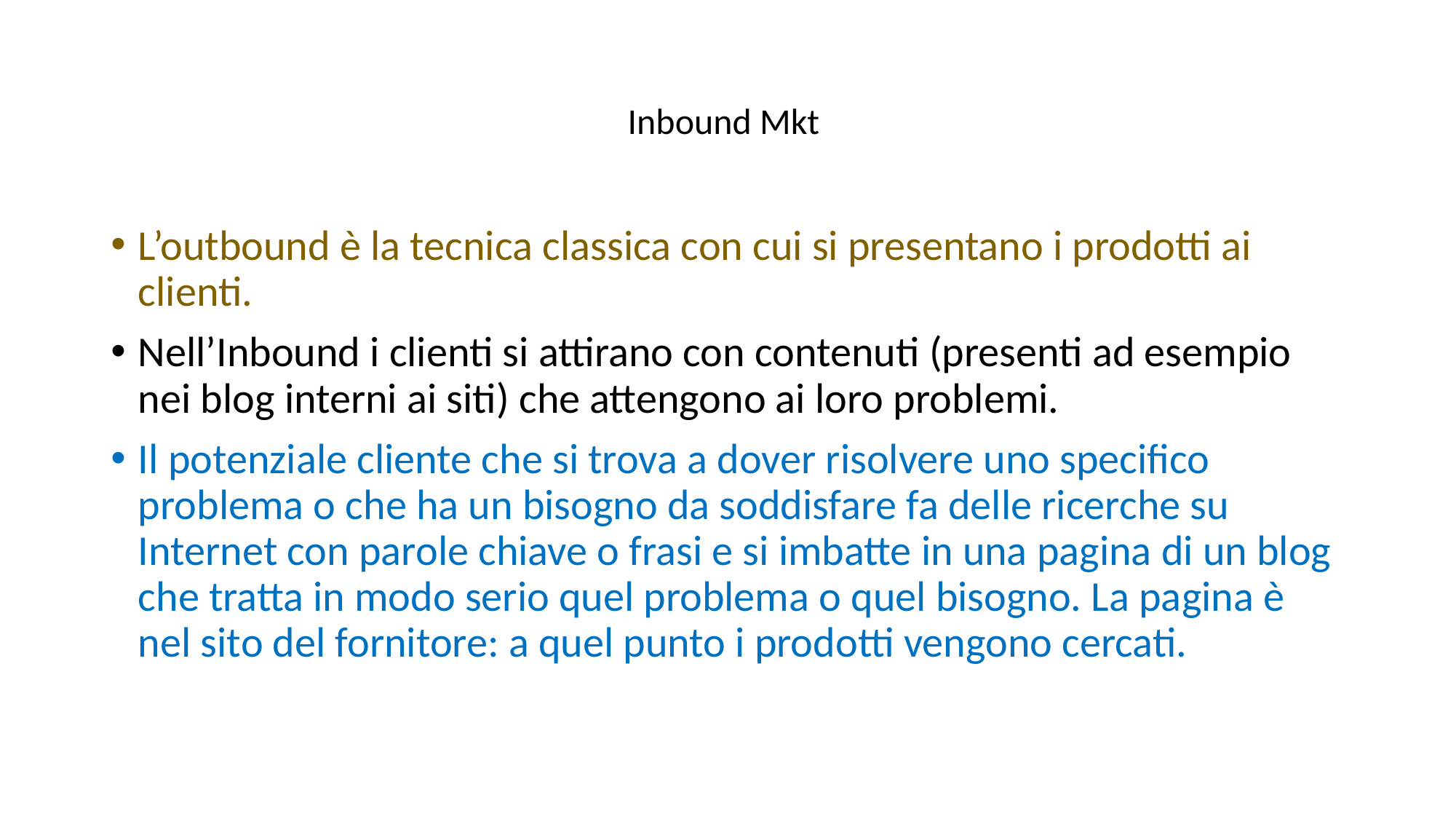

# Inbound Mkt
L’outbound è la tecnica classica con cui si presentano i prodotti ai clienti.
Nell’Inbound i clienti si attirano con contenuti (presenti ad esempio nei blog interni ai siti) che attengono ai loro problemi.
Il potenziale cliente che si trova a dover risolvere uno specifico problema o che ha un bisogno da soddisfare fa delle ricerche su Internet con parole chiave o frasi e si imbatte in una pagina di un blog che tratta in modo serio quel problema o quel bisogno. La pagina è nel sito del fornitore: a quel punto i prodotti vengono cercati.